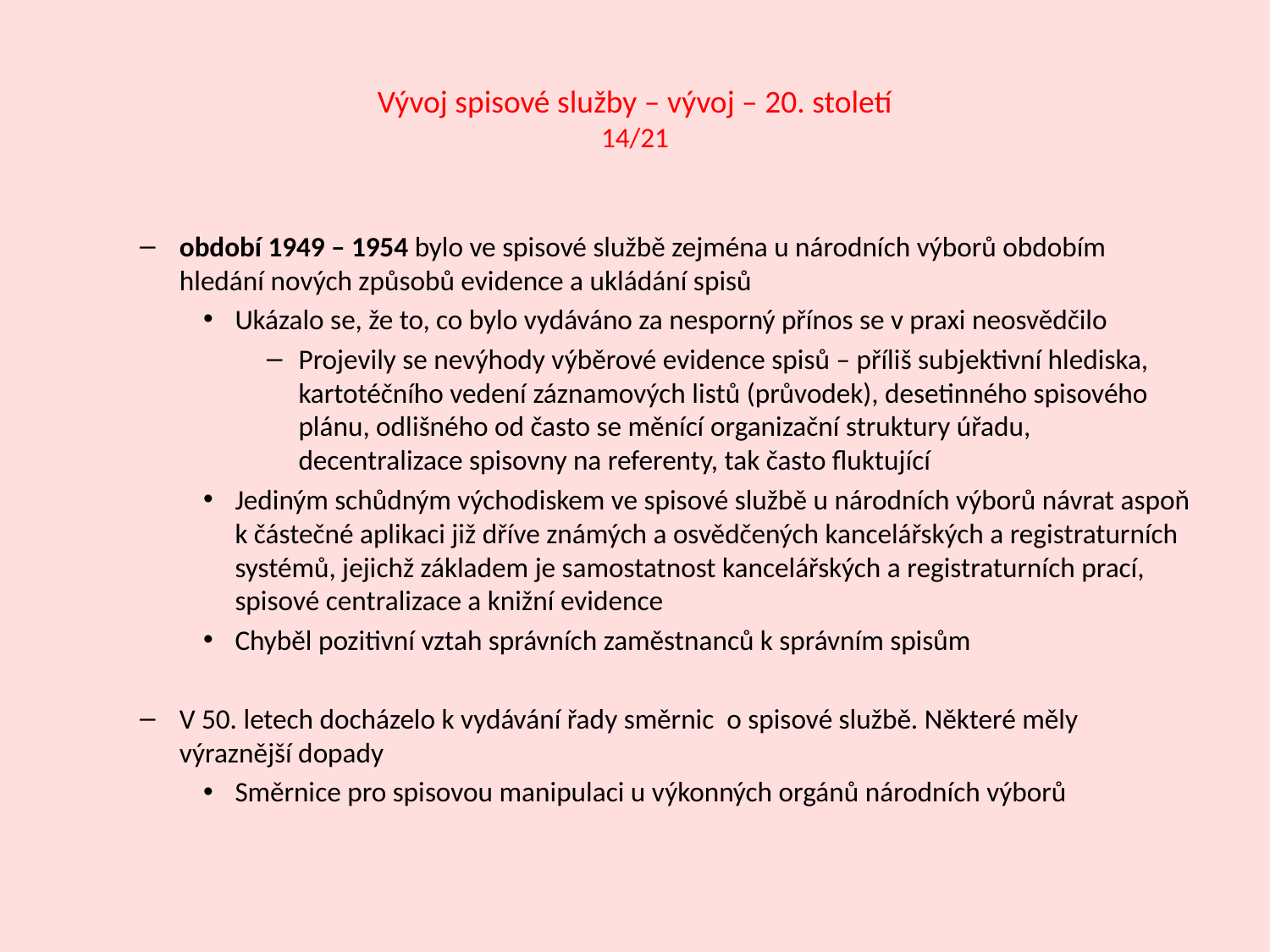

# Vývoj spisové služby – vývoj – 20. století 14/21
období 1949 – 1954 bylo ve spisové službě zejména u národních výborů obdobím hledání nových způsobů evidence a ukládání spisů
Ukázalo se, že to, co bylo vydáváno za nesporný přínos se v praxi neosvědčilo
Projevily se nevýhody výběrové evidence spisů – příliš subjektivní hlediska, kartotéčního vedení záznamových listů (průvodek), desetinného spisového plánu, odlišného od často se měnící organizační struktury úřadu, decentralizace spisovny na referenty, tak často fluktující
Jediným schůdným východiskem ve spisové službě u národních výborů návrat aspoň k částečné aplikaci již dříve známých a osvědčených kancelářských a registraturních systémů, jejichž základem je samostatnost kancelářských a registraturních prací, spisové centralizace a knižní evidence
Chyběl pozitivní vztah správních zaměstnanců k správním spisům

V 50. letech docházelo k vydávání řady směrnic  o spisové službě. Některé měly výraznější dopady
Směrnice pro spisovou manipulaci u výkonných orgánů národních výborů